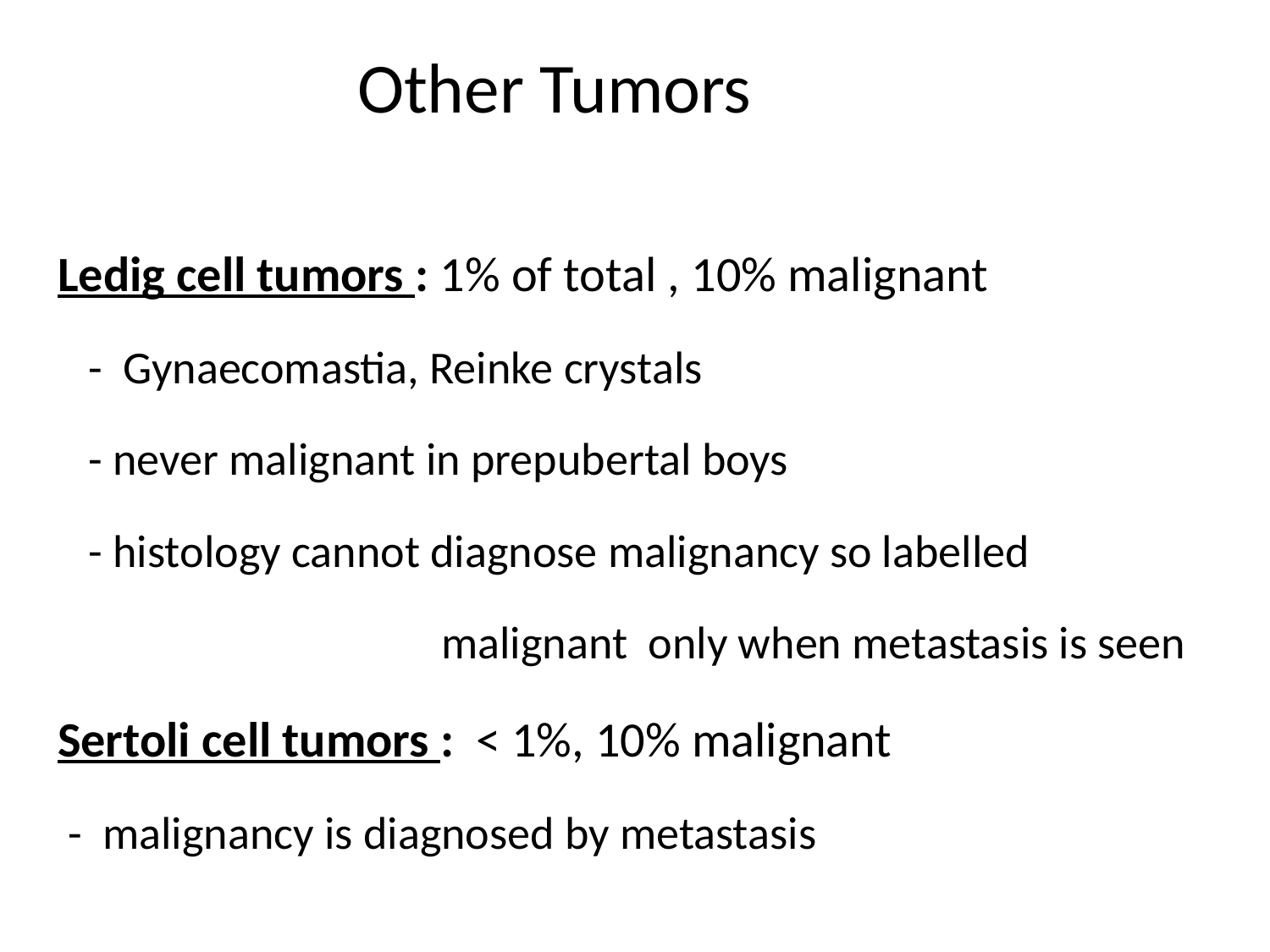

Other Tumors
Ledig cell tumors : 1% of total , 10% malignant
   -  Gynaecomastia, Reinke crystals
   - never malignant in prepubertal boys
   - histology cannot diagnose malignancy so labelled
                                     malignant  only when metastasis is seen
Sertoli cell tumors :  < 1%, 10% malignant
 -  malignancy is diagnosed by metastasis